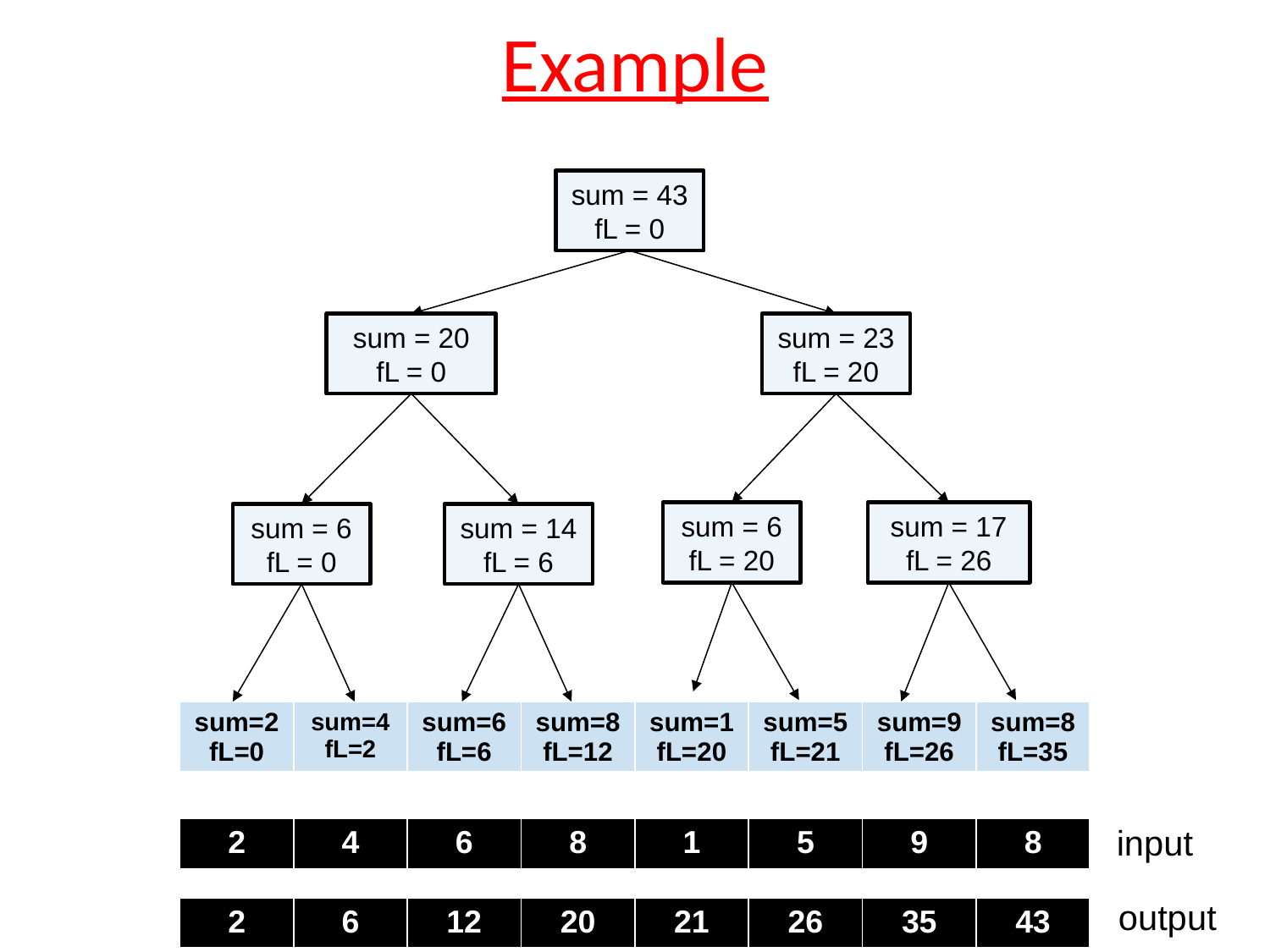

# Example
sum = 43
fL = 0
sum = 23
fL = 20
sum = 20
fL = 0
sum = 6
fL = 20
sum = 17
fL = 26
sum = 14
fL = 6
sum = 6
fL = 0
| sum=2 fL=0 | sum=4 fL=2 | sum=6 fL=6 | sum=8 fL=12 | sum=1 fL=20 | sum=5 fL=21 | sum=9 fL=26 | sum=8 fL=35 |
| --- | --- | --- | --- | --- | --- | --- | --- |
input
| 2 | 4 | 6 | 8 | 1 | 5 | 9 | 8 |
| --- | --- | --- | --- | --- | --- | --- | --- |
output
| 2 | 6 | 12 | 20 | 21 | 26 | 35 | 43 |
| --- | --- | --- | --- | --- | --- | --- | --- |